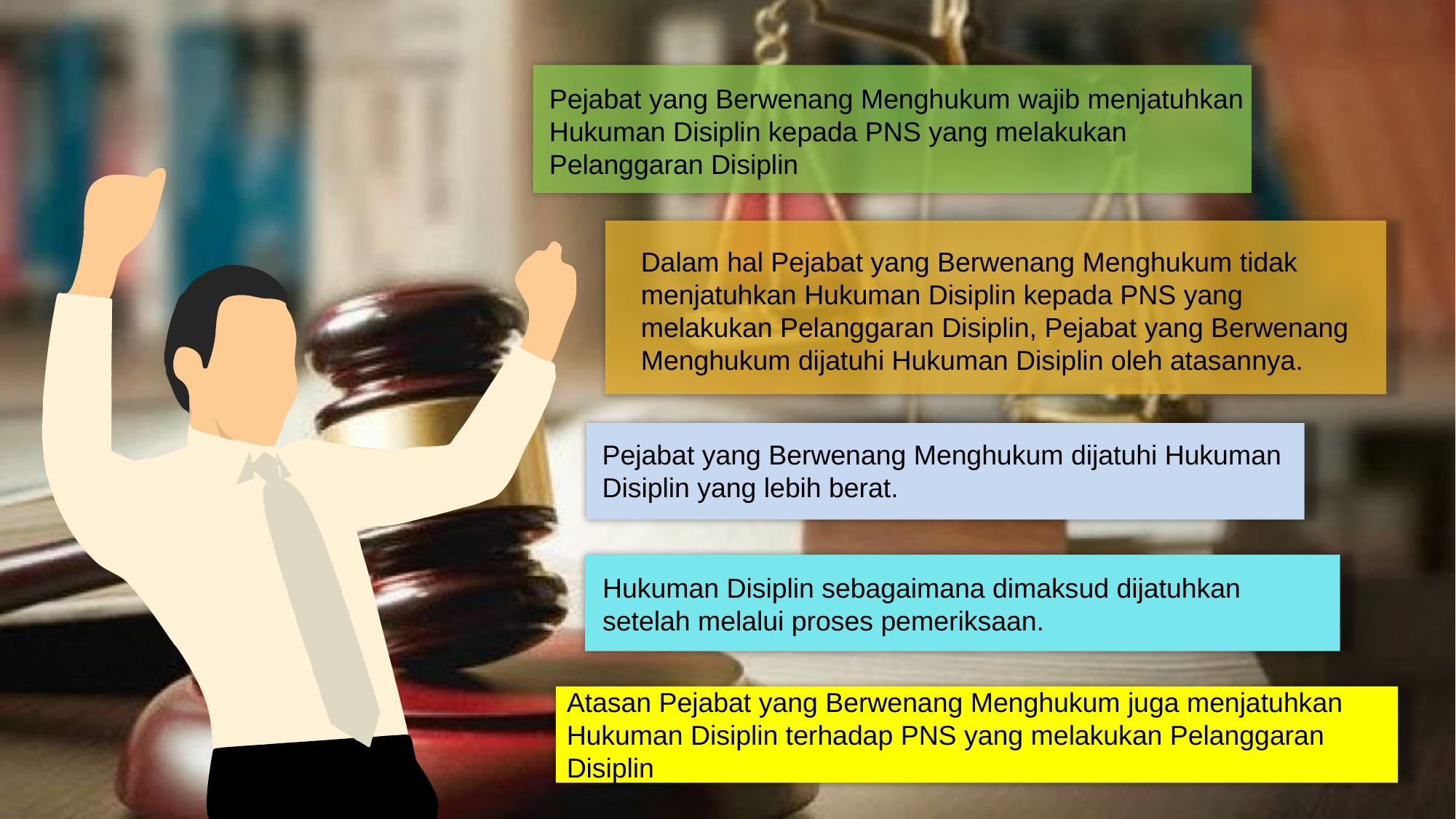

Pejabat yang Berwenang Menghukum wajib menjatuhkan Hukuman Disiplin kepada PNS yang melakukan Pelanggaran Disiplin

Dalam hal Pejabat yang Berwenang Menghukum tidak menjatuhkan Hukuman Disiplin kepada PNS yang melakukan Pelanggaran Disiplin, Pejabat yang Berwenang Menghukum dijatuhi Hukuman Disiplin oleh atasannya.

Pejabat yang Berwenang Menghukum dijatuhi Hukuman Disiplin yang lebih berat.

Hukuman Disiplin sebagaimana dimaksud dijatuhkan setelah melalui proses pemeriksaan.
Atasan Pejabat yang Berwenang Menghukum juga menjatuhkan Hukuman Disiplin terhadap PNS yang melakukan Pelanggaran Disiplin